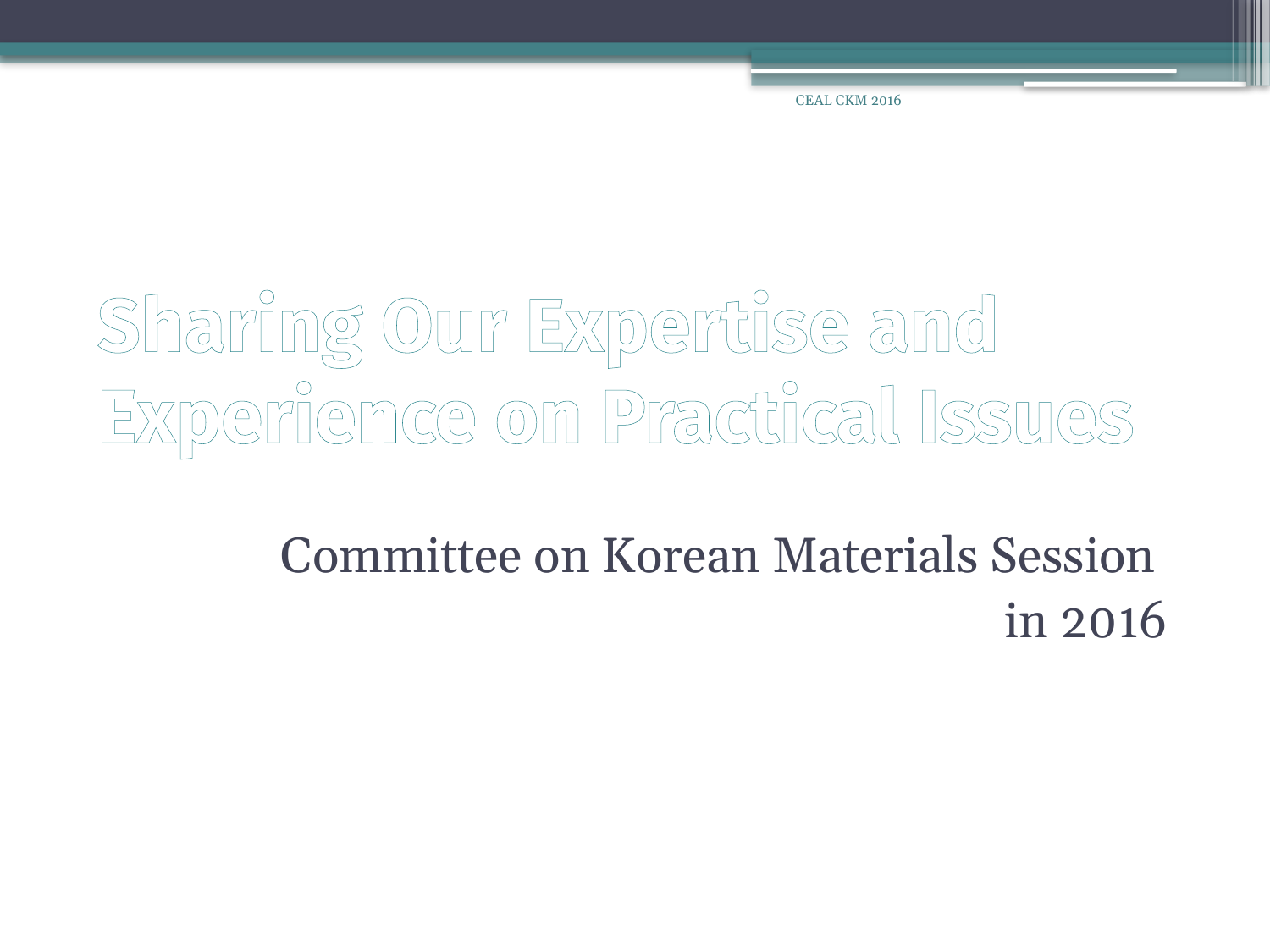

CEAL CKM 2016
# Sharing Our Expertise and Experience on Practical Issues

Committee on Korean Materials Session
in 2016